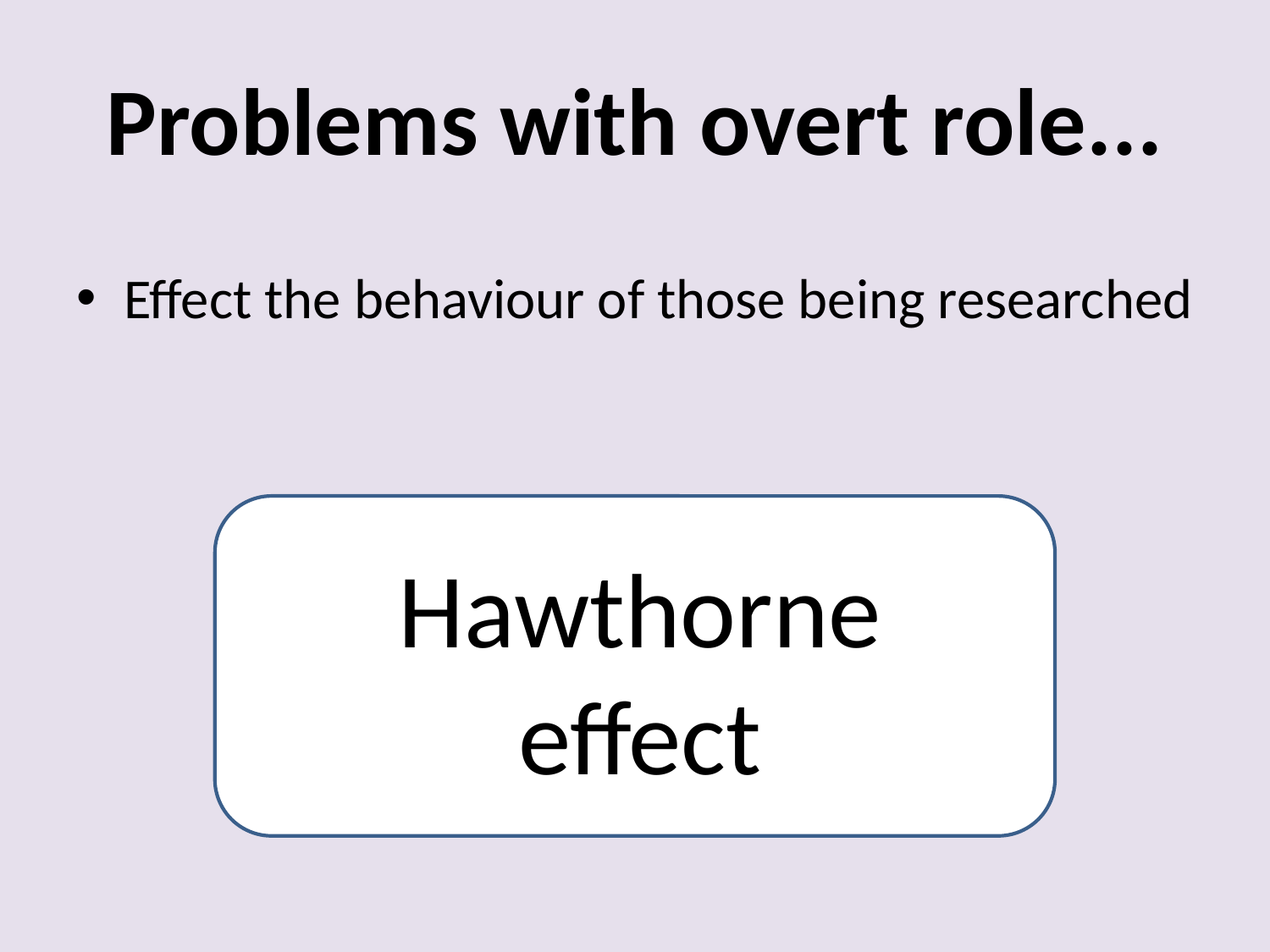

# Problems with overt role...
Effect the behaviour of those being researched

Hawthorne effect